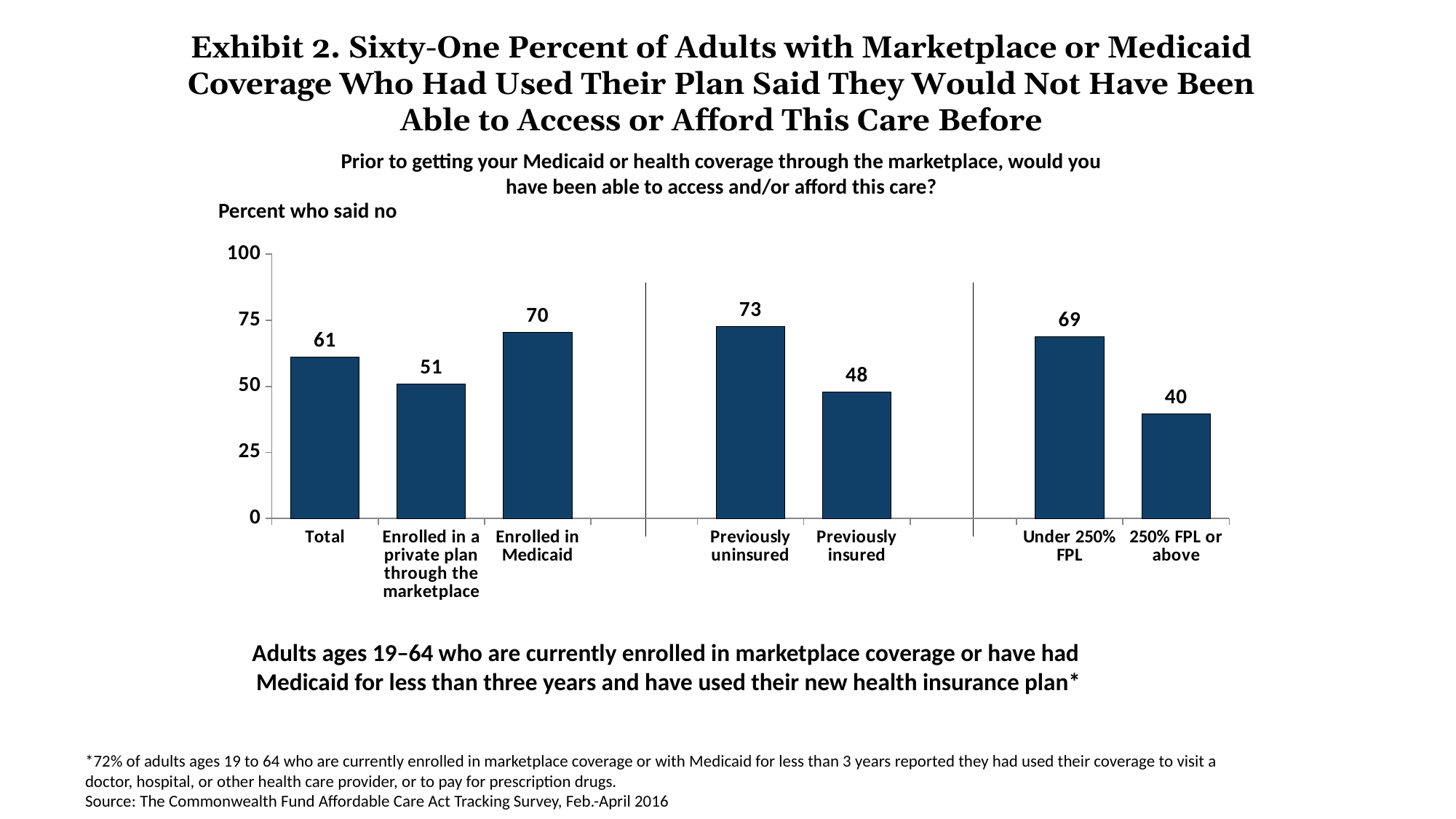

# Exhibit 2. Sixty-One Percent of Adults with Marketplace or Medicaid Coverage Who Had Used Their Plan Said They Would Not Have Been Able to Access or Afford This Care Before
Prior to getting your Medicaid or health coverage through the marketplace, would you have been able to access and/or afford this care?
Percent who said no

### Chart

| Category | No |
|---|---|
| Total | 61.06 |
| Enrolled in a private plan through the marketplace | 50.970000000000006 |
| Enrolled in Medicaid | 70.48 |
|     | None |
| Previously uninsured | 72.63 |
| Previously insured | 47.89 |
|    | None |
| Under 250% FPL | 68.88 |
| 250% FPL or above | 39.57 |
Adults ages 19–64 who are currently enrolled in marketplace coverage or have had
Medicaid for less than three years and have used their new health insurance plan*
*72% of adults ages 19 to 64 who are currently enrolled in marketplace coverage or with Medicaid for less than 3 years reported they had used their coverage to visit a doctor, hospital, or other health care provider, or to pay for prescription drugs.
Source: The Commonwealth Fund Affordable Care Act Tracking Survey, Feb.-April 2016